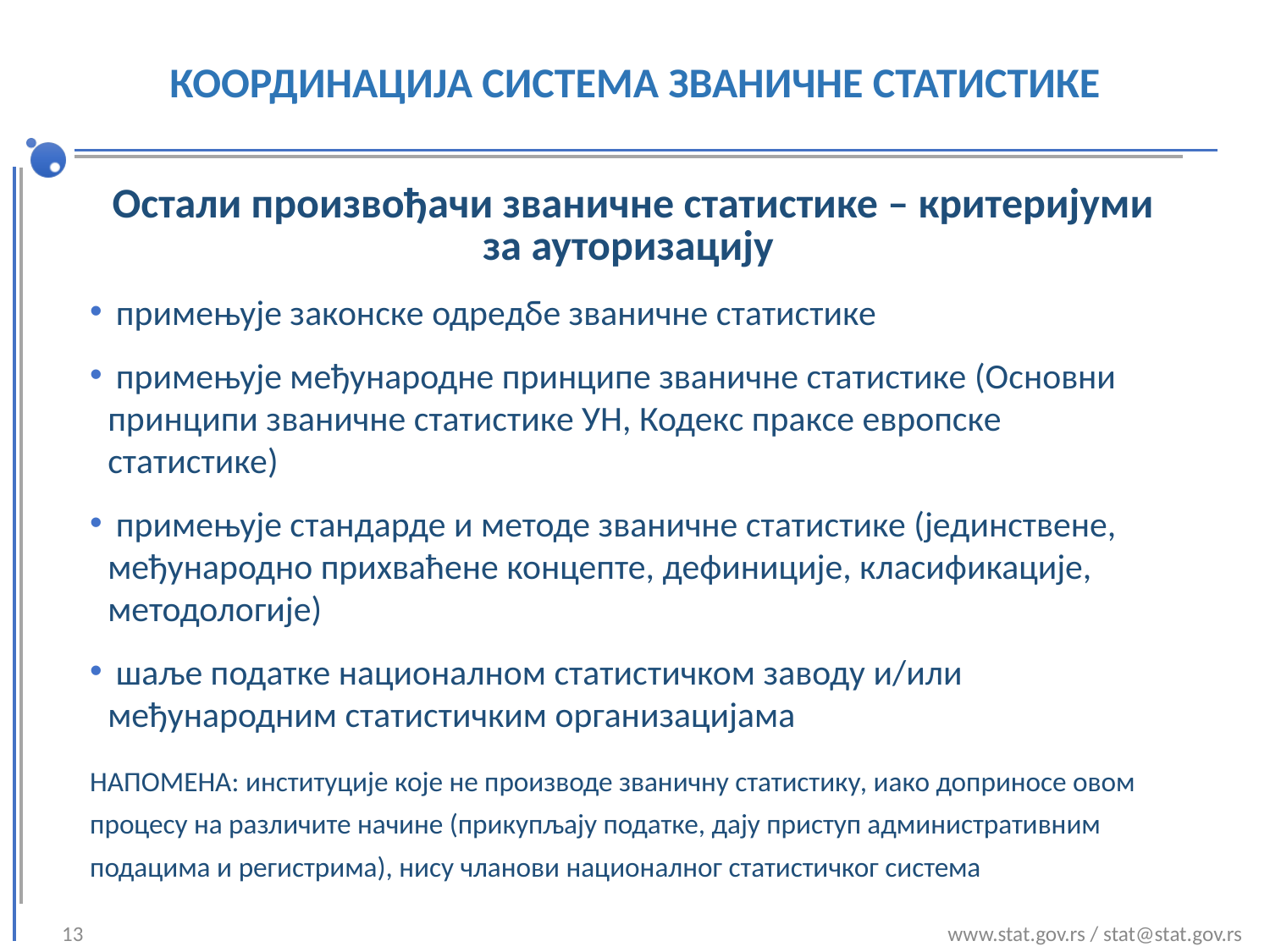

# КООРДИНАЦИЈА СИСТЕМА ЗВАНИЧНЕ СТАТИСТИКЕ
Остали произвођачи званичне статистике – критеријуми за ауторизацију
 примењује законске одредбе званичне статистике
 примењује међународне принципе званичне статистике (Основни принципи званичне статистике УН, Кодекс праксе европске статистике)
 примењује стандарде и методе званичне статистике (јединствене, међународно прихваћене концепте, дефиниције, класификације, методологије)
 шаље податке националном статистичком заводу и/или међународним статистичким организацијама
НАПОМЕНА: институције које не производе званичну статистику, иако доприносе овом процесу на различите начине (прикупљају податке, дају приступ административним подацима и регистрима), нису чланови националног статистичког система

13